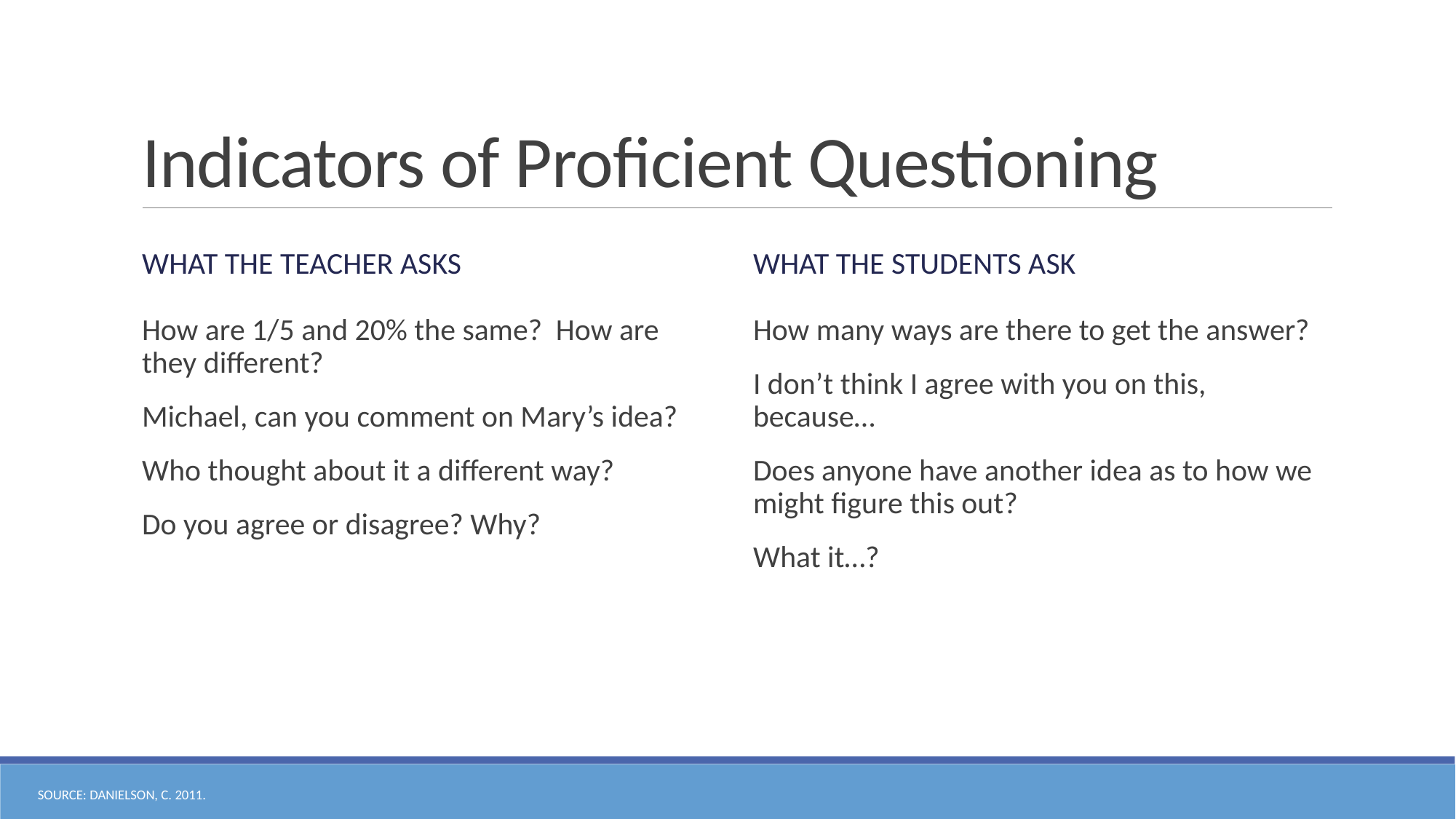

# Indicators of Proficient Questioning
What the teacher Asks
What the students Ask
How many ways are there to get the answer?
I don’t think I agree with you on this, because…
Does anyone have another idea as to how we might figure this out?
What it…?
How are 1/5 and 20% the same?  How are they different?
Michael, can you comment on Mary’s idea?
Who thought about it a different way?
Do you agree or disagree? Why?

Source: Danielson, C. 2011.